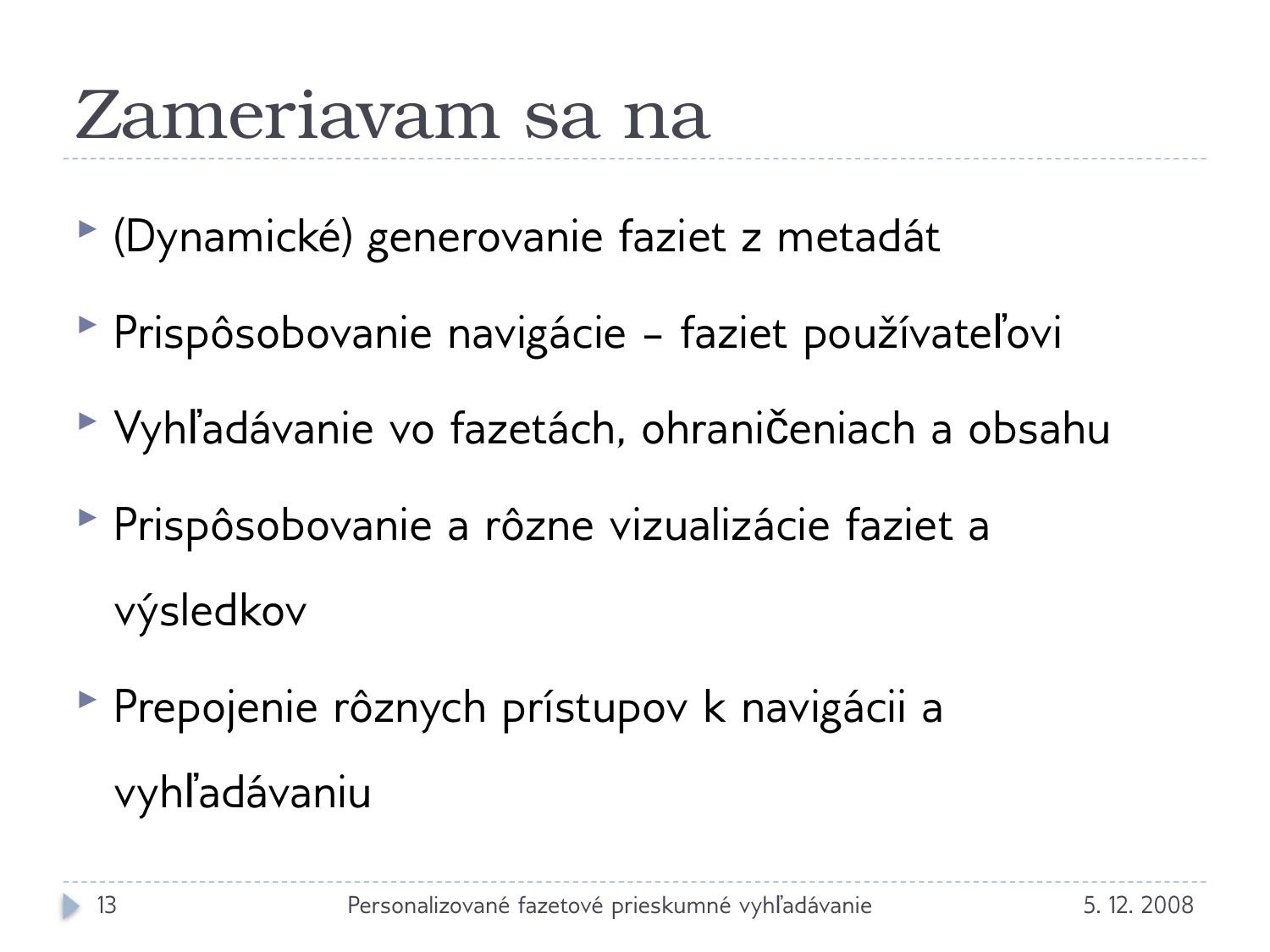

# Zameriavam sa na
(Dynamické) generovanie faziet z metadát
Prispôsobovanie navigácie – faziet používateľovi
Vyhľadávanie vo fazetách, ohraničeniach a obsahu
Prispôsobovanie a rôzne vizualizácie faziet a výsledkov
Prepojenie rôznych prístupov k navigácii a vyhľadávaniu
13
Personalizované fazetové prieskumné vyhľadávanie
5. 12. 2008